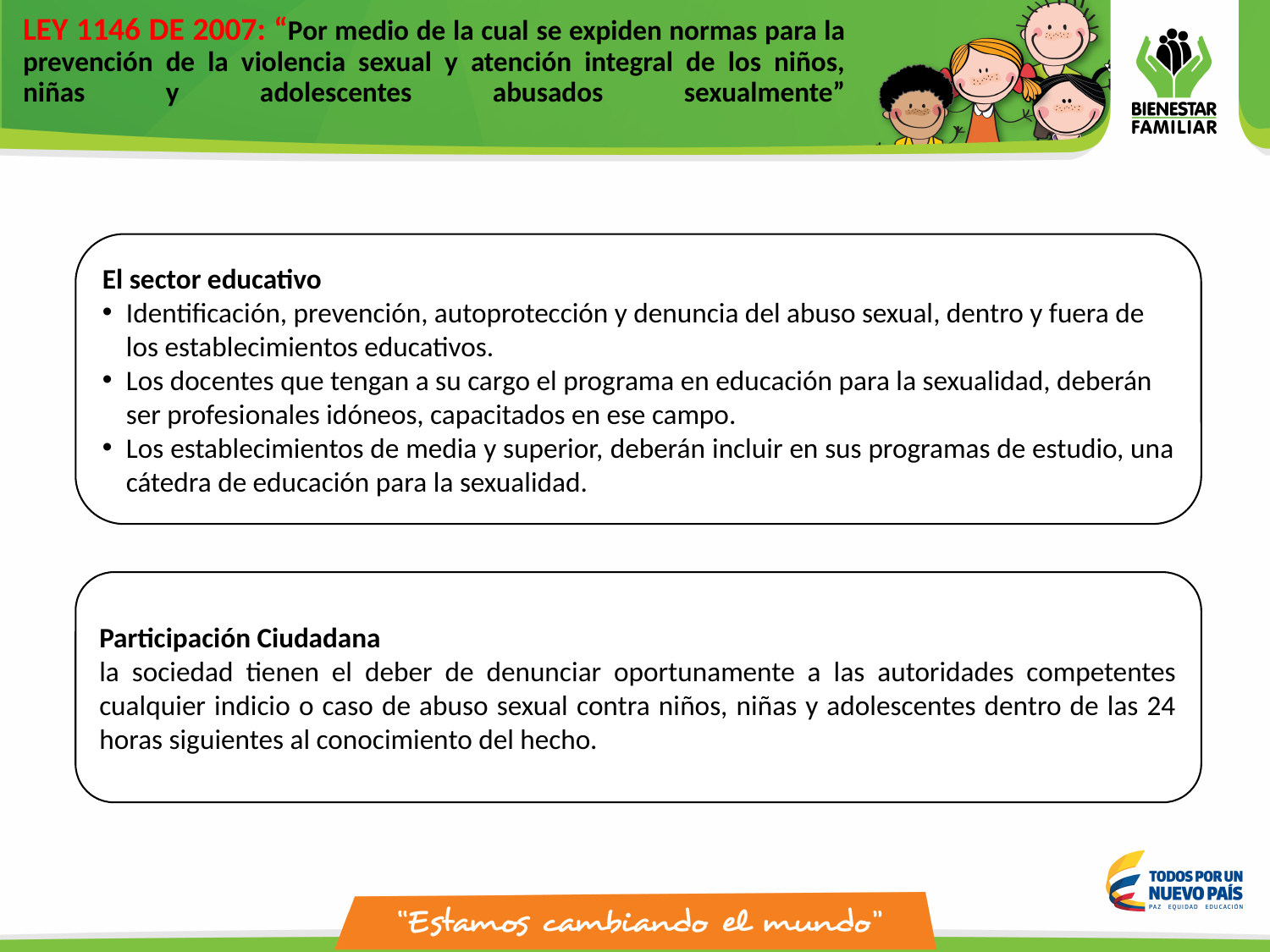

# LEY 1146 DE 2007: “Por medio de la cual se expiden normas para la prevención de la violencia sexual y atención integral de los niños, niñas y adolescentes abusados sexualmente”
El sector educativo
Identificación, prevención, autoprotección y denuncia del abuso sexual, dentro y fuera de los establecimientos educativos.
Los docentes que tengan a su cargo el programa en educación para la sexualidad, deberán ser profesionales idóneos, capacitados en ese campo.
Los establecimientos de media y superior, deberán incluir en sus programas de estudio, una cátedra de educación para la sexualidad.
Participación Ciudadana
la sociedad tienen el deber de denunciar oportunamente a las autoridades competentes cualquier indicio o caso de abuso sexual contra niños, niñas y adolescentes dentro de las 24 horas siguientes al conocimiento del hecho.